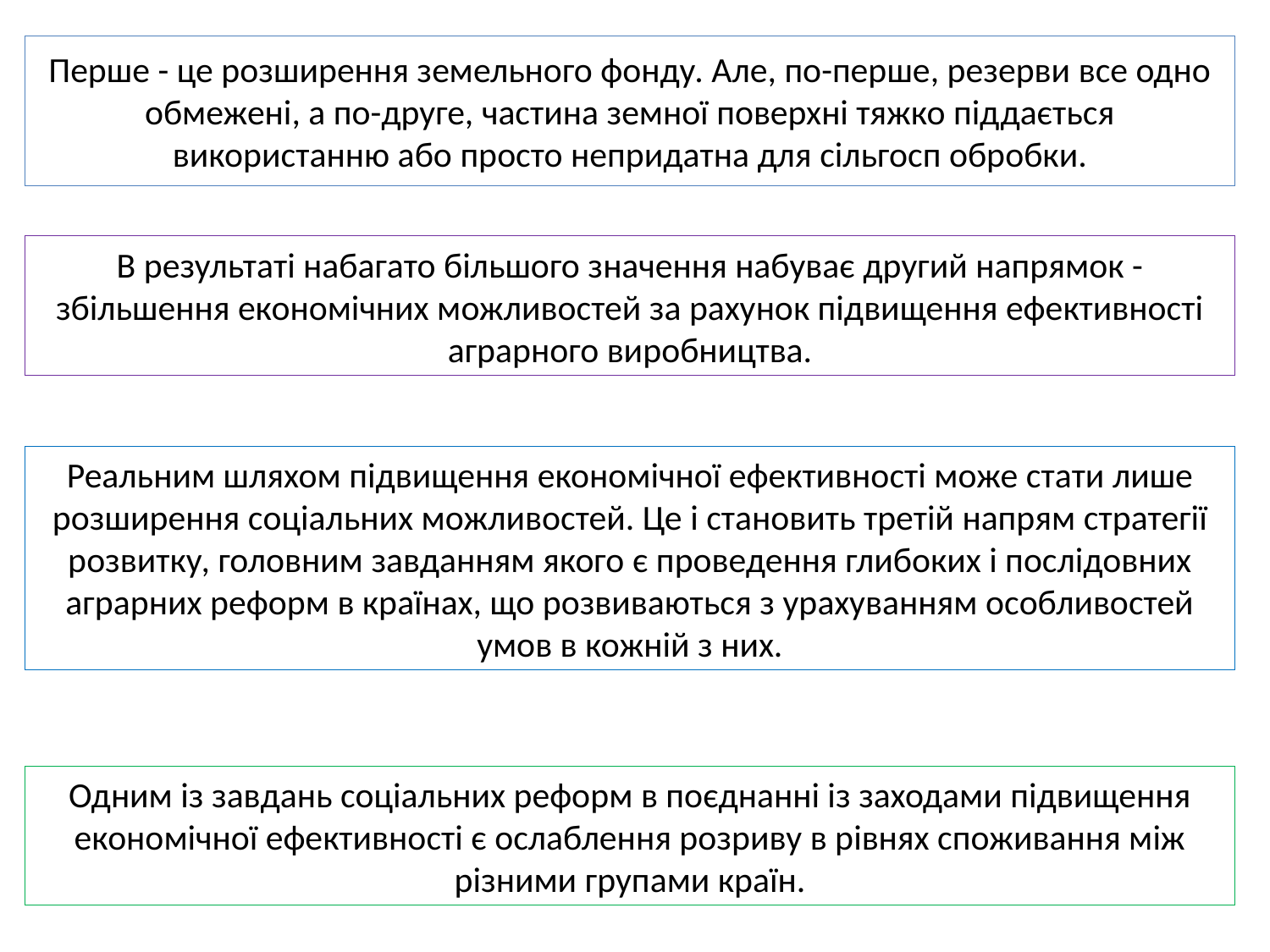

# Перше - це розширення земельного фонду. Але, по-перше, резерви все одно обмежені, а по-друге, частина земної поверхні тяжко піддається використанню або просто непридатна для сільгосп обробки.
В результаті набагато більшого значення набуває другий напрямок - збільшення економічних можливостей за рахунок підвищення ефективності аграрного виробництва.
Реальним шляхом підвищення економічної ефективності може стати лише розширення соціальних можливостей. Це і становить третій напрям стратегії розвитку, головним завданням якого є проведення глибоких і послідовних аграрних реформ в країнах, що розвиваються з урахуванням особливостей умов в кожній з них.
Одним із завдань соціальних реформ в поєднанні із заходами підвищення економічної ефективності є ослаблення розриву в рівнях споживання між різними групами країн.